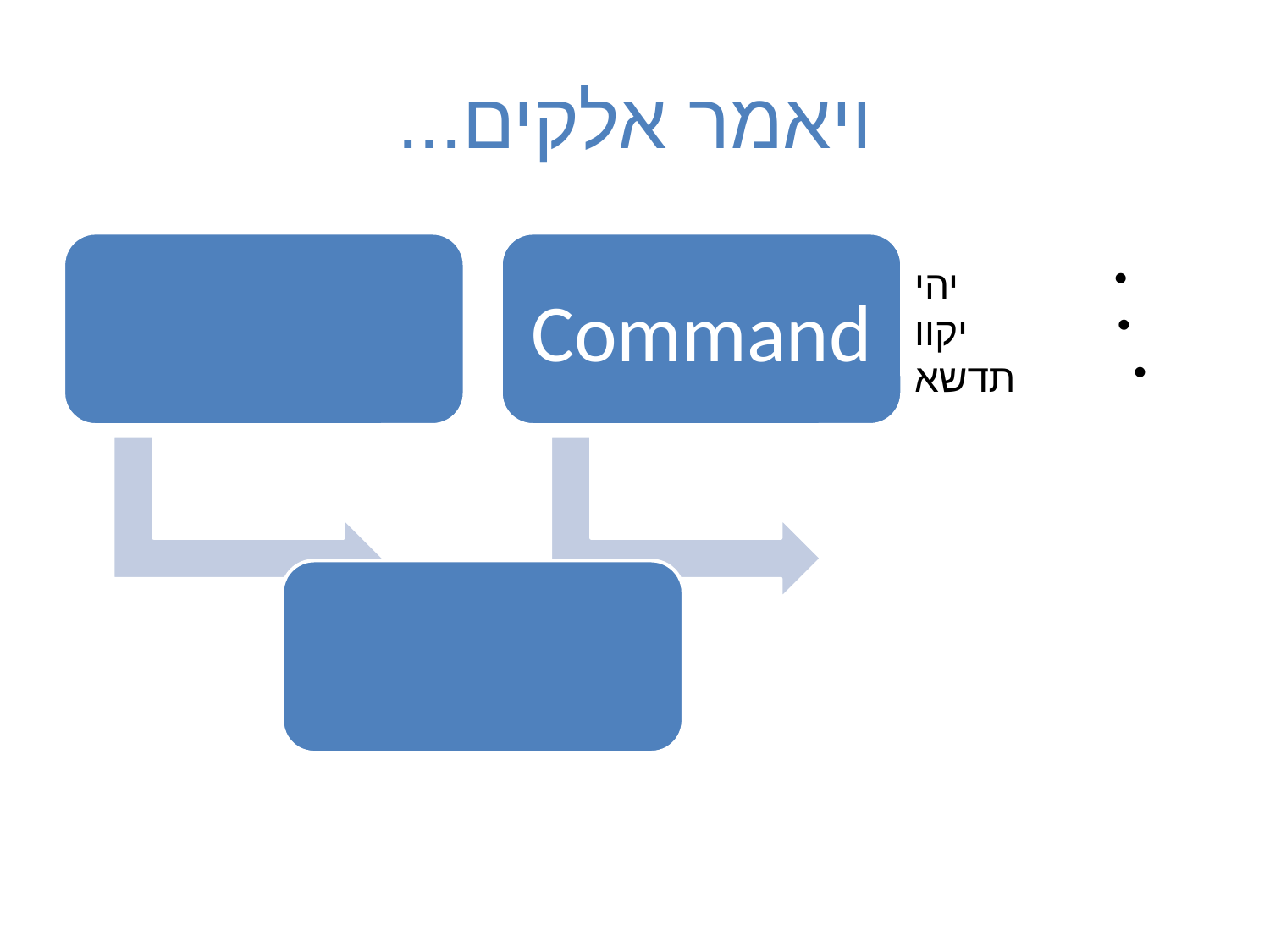

# ויאמר אלקים...
Command
יהי
יקוו
תדשא